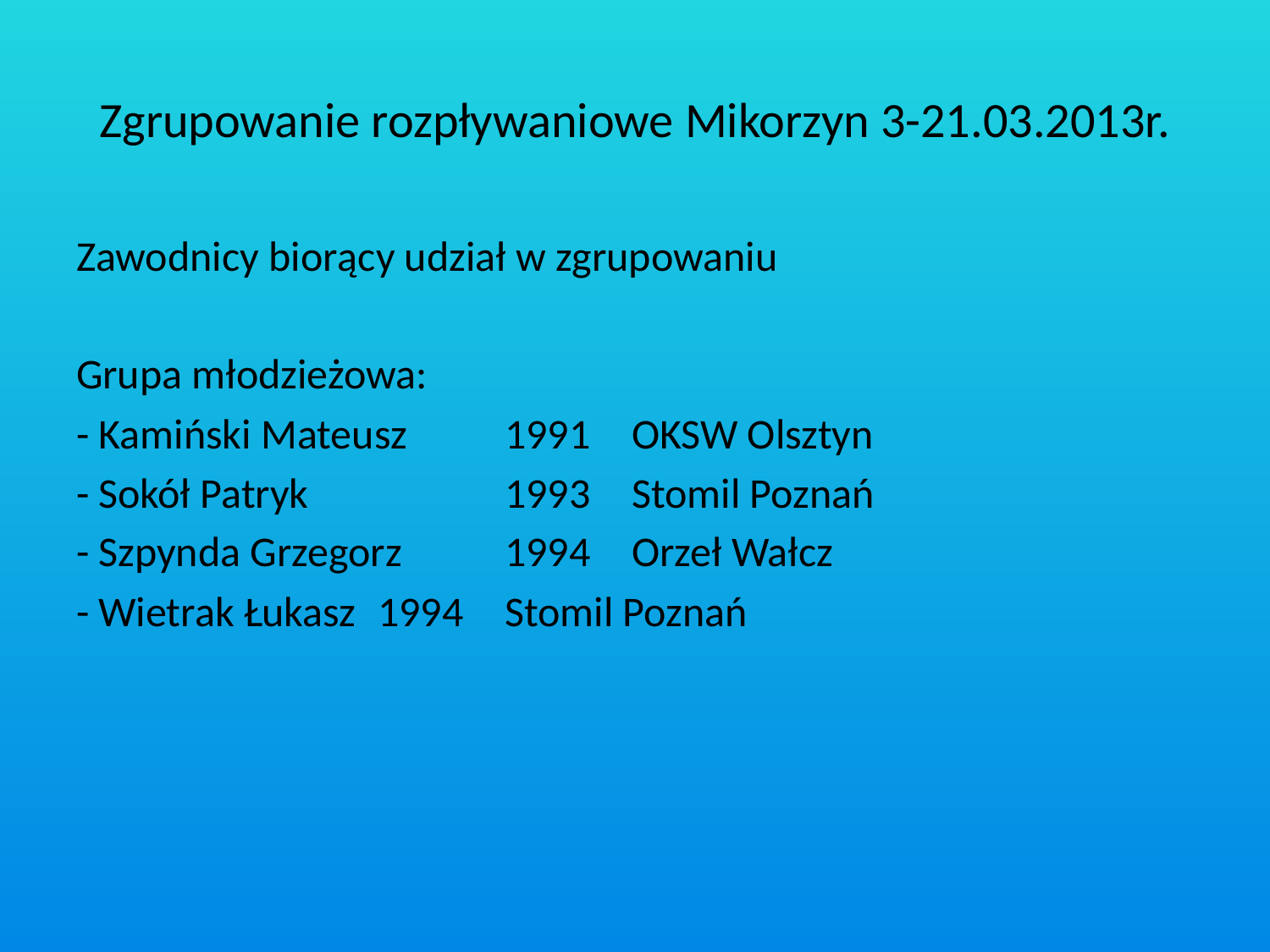

# Zgrupowanie rozpływaniowe Mikorzyn 3-21.03.2013r.
Zawodnicy biorący udział w zgrupowaniu

Grupa młodzieżowa:
- Kamiński Mateusz	1991	OKSW Olsztyn
- Sokół Patryk		1993	Stomil Poznań
- Szpynda Grzegorz	1994	Orzeł Wałcz
- Wietrak Łukasz	1994	Stomil Poznań